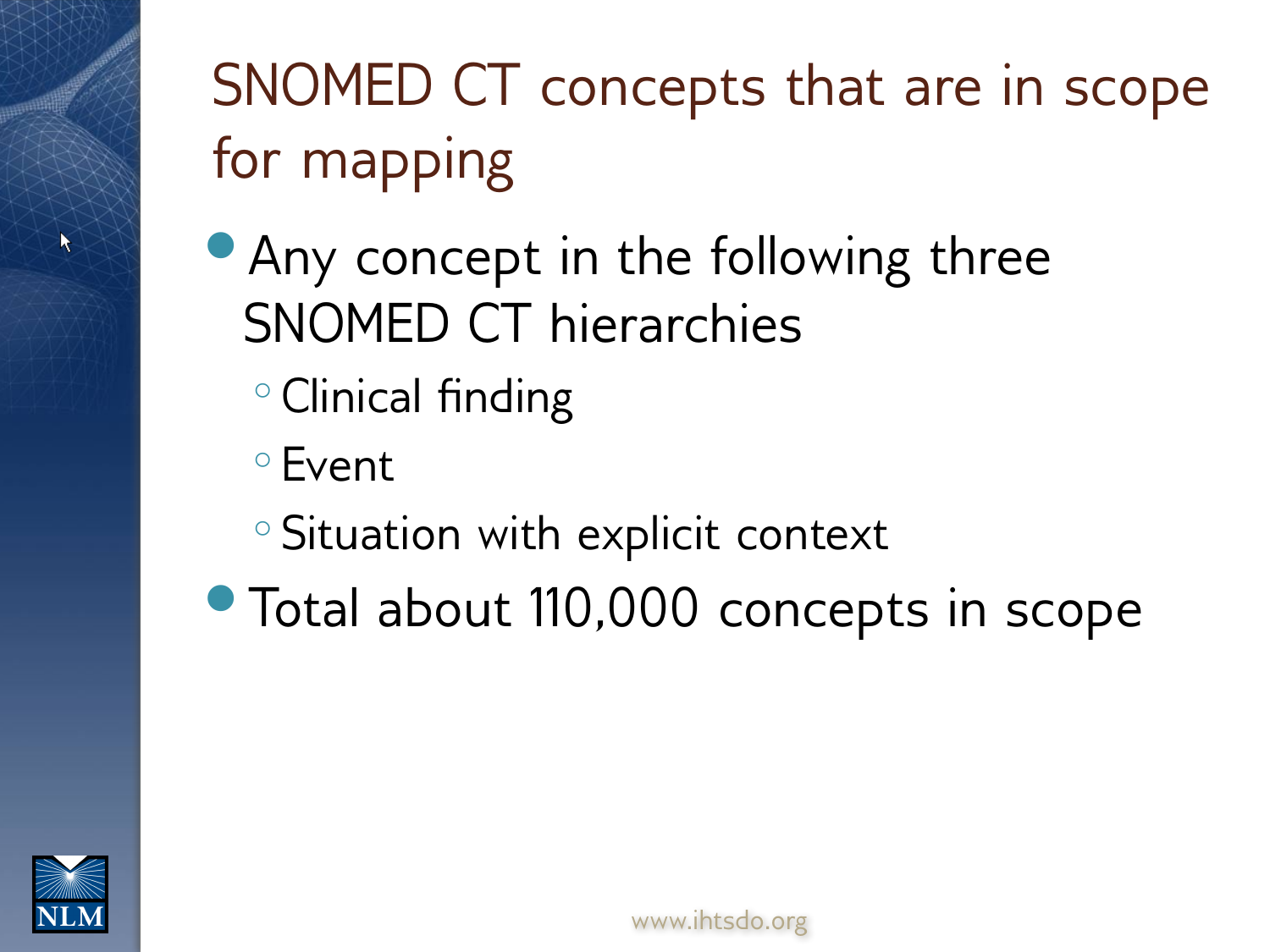

# SNOMED CT concepts that are in scope for mapping
Any concept in the following three SNOMED CT hierarchies
Clinical finding
Event
Situation with explicit context
Total about 110,000 concepts in scope
www.ihtsdo.org